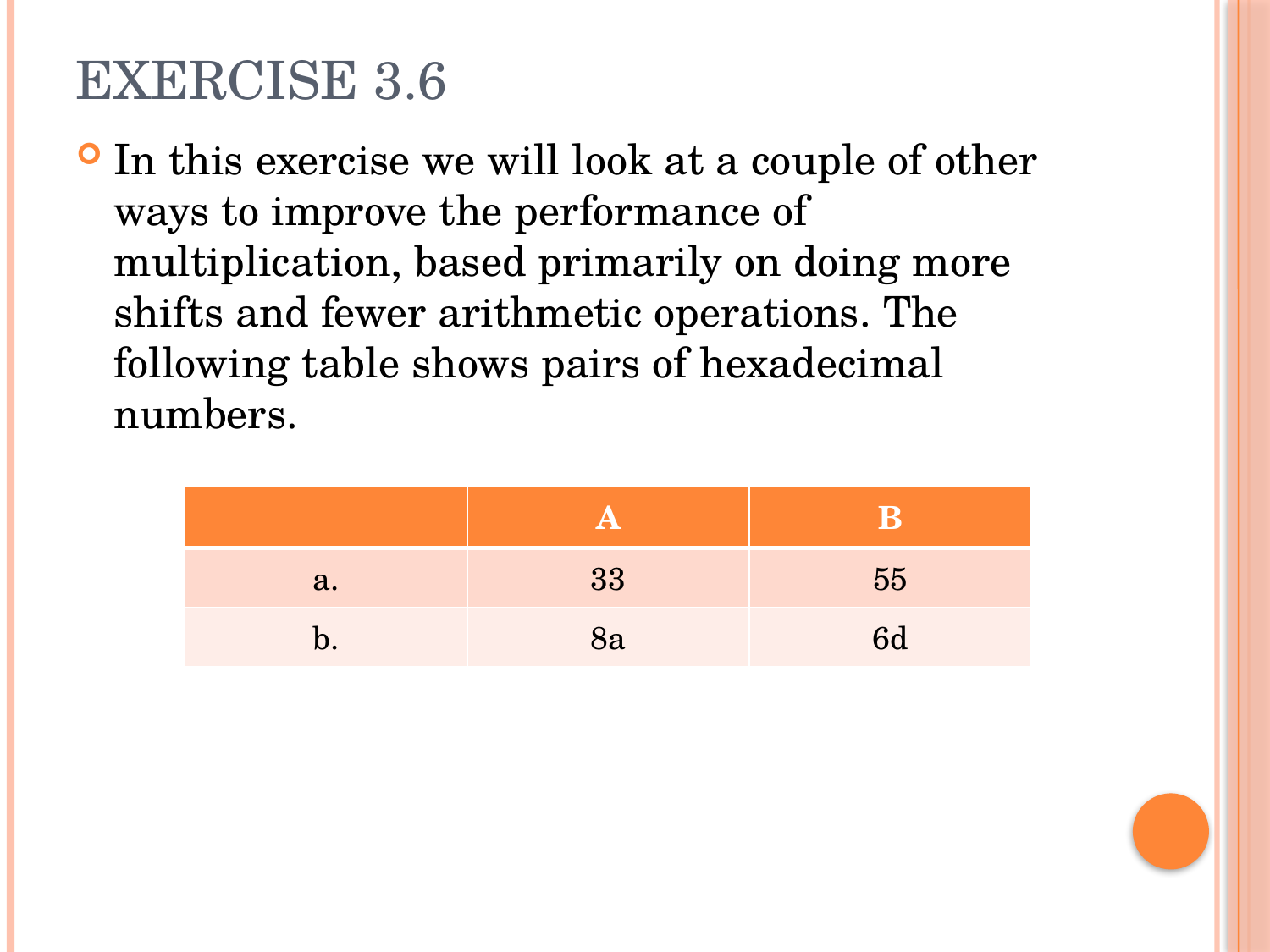

# Exercise 3.6
In this exercise we will look at a couple of other ways to improve the performance of multiplication, based primarily on doing more shifts and fewer arithmetic operations. The following table shows pairs of hexadecimal numbers.

|  | A | B |
| --- | --- | --- |
| a. | 33 | 55 |
| b. | 8a | 6d |